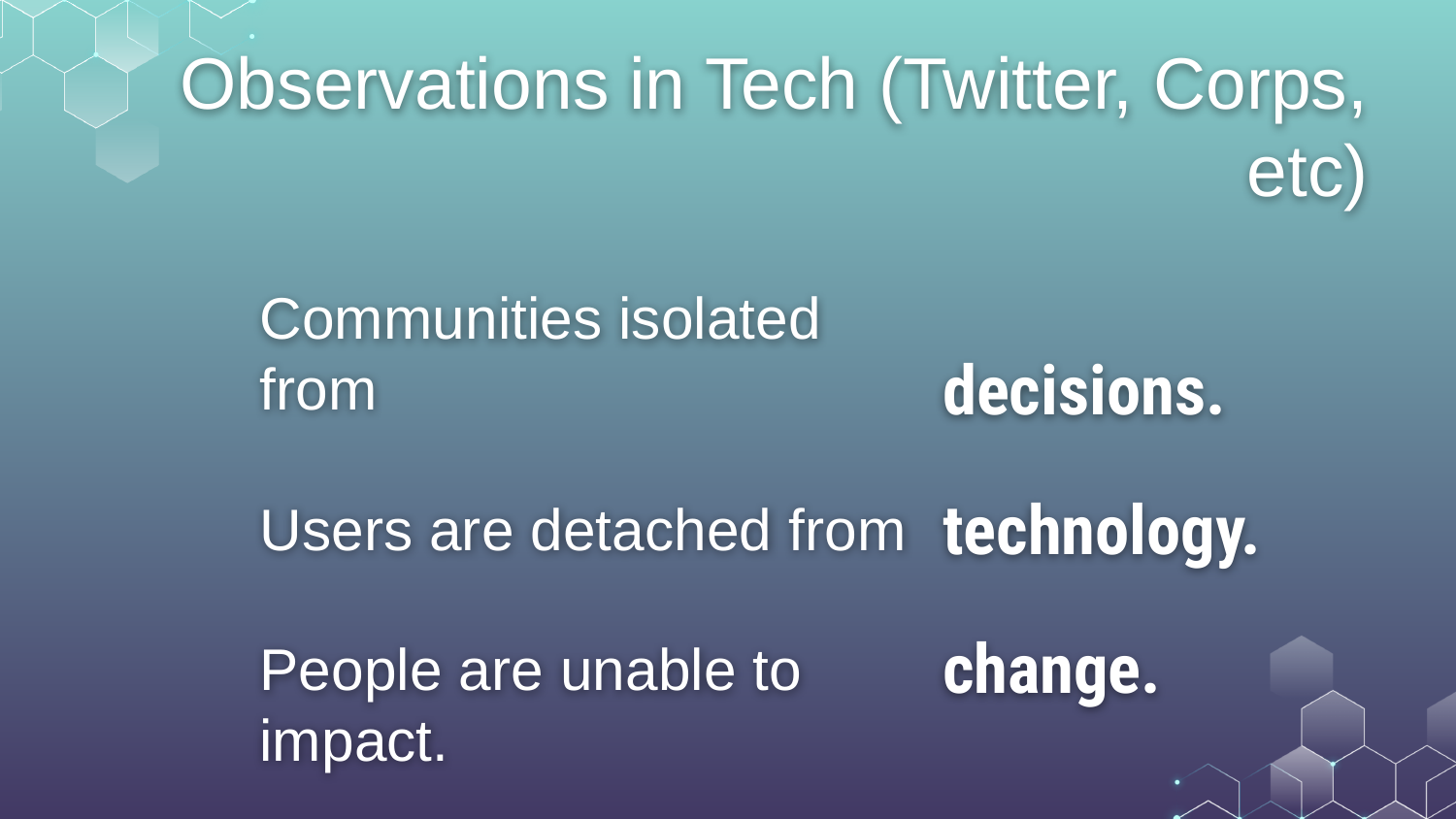

# Observations in Tech (Twitter, Corps, etc)
Communities isolated from

Users are detached from

People are unable to impact.
decisions.
technology.
change.